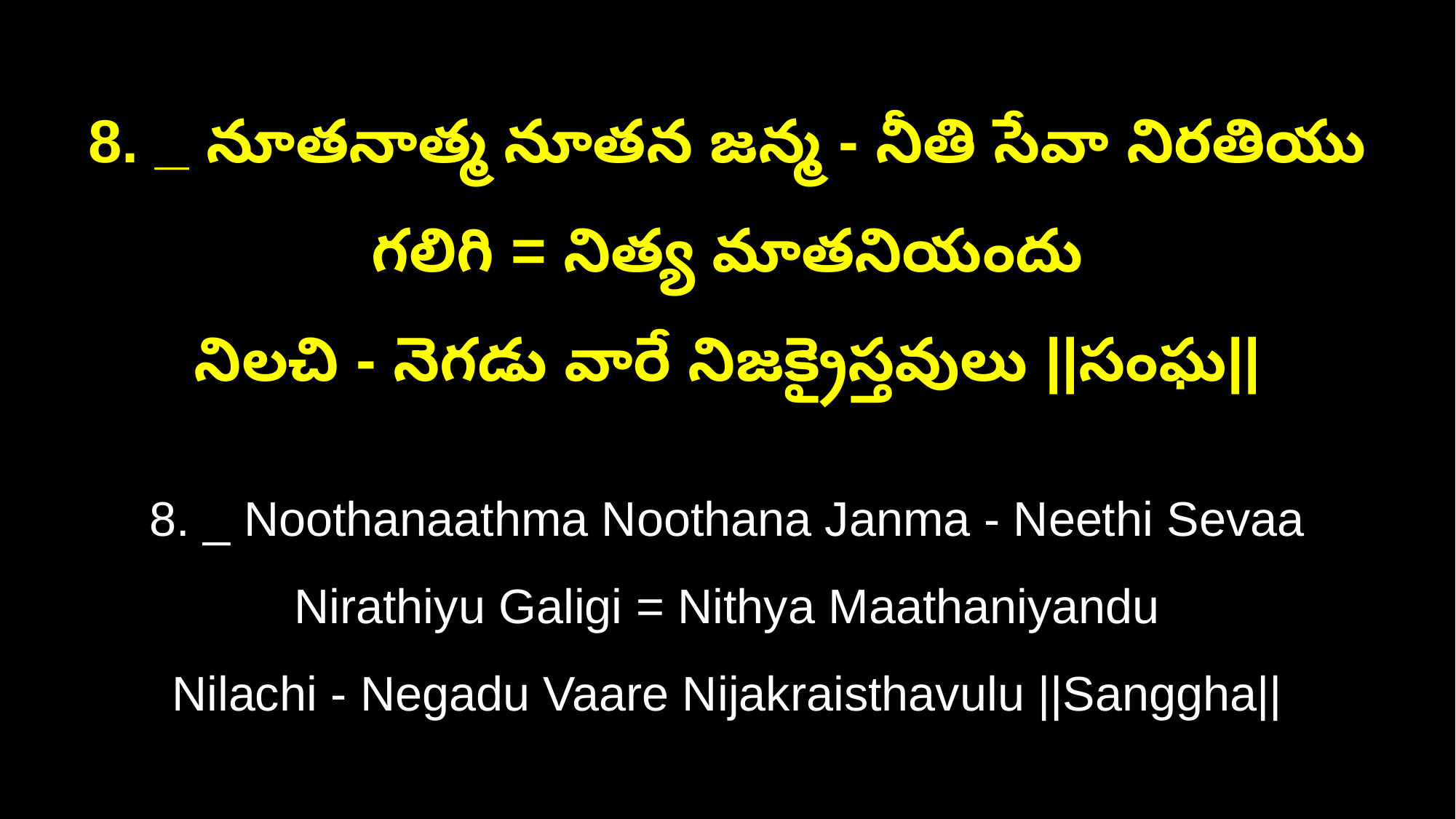

8. _ నూతనాత్మ నూతన జన్మ - నీతి సేవా నిరతియు గలిగి = నిత్య మాతనియందు
నిలచి - నెగడు వారే నిజక్రైస్తవులు ||సంఘ||
8. _ Noothanaathma Noothana Janma - Neethi Sevaa Nirathiyu Galigi = Nithya Maathaniyandu
Nilachi - Negadu Vaare Nijakraisthavulu ||Sanggha||